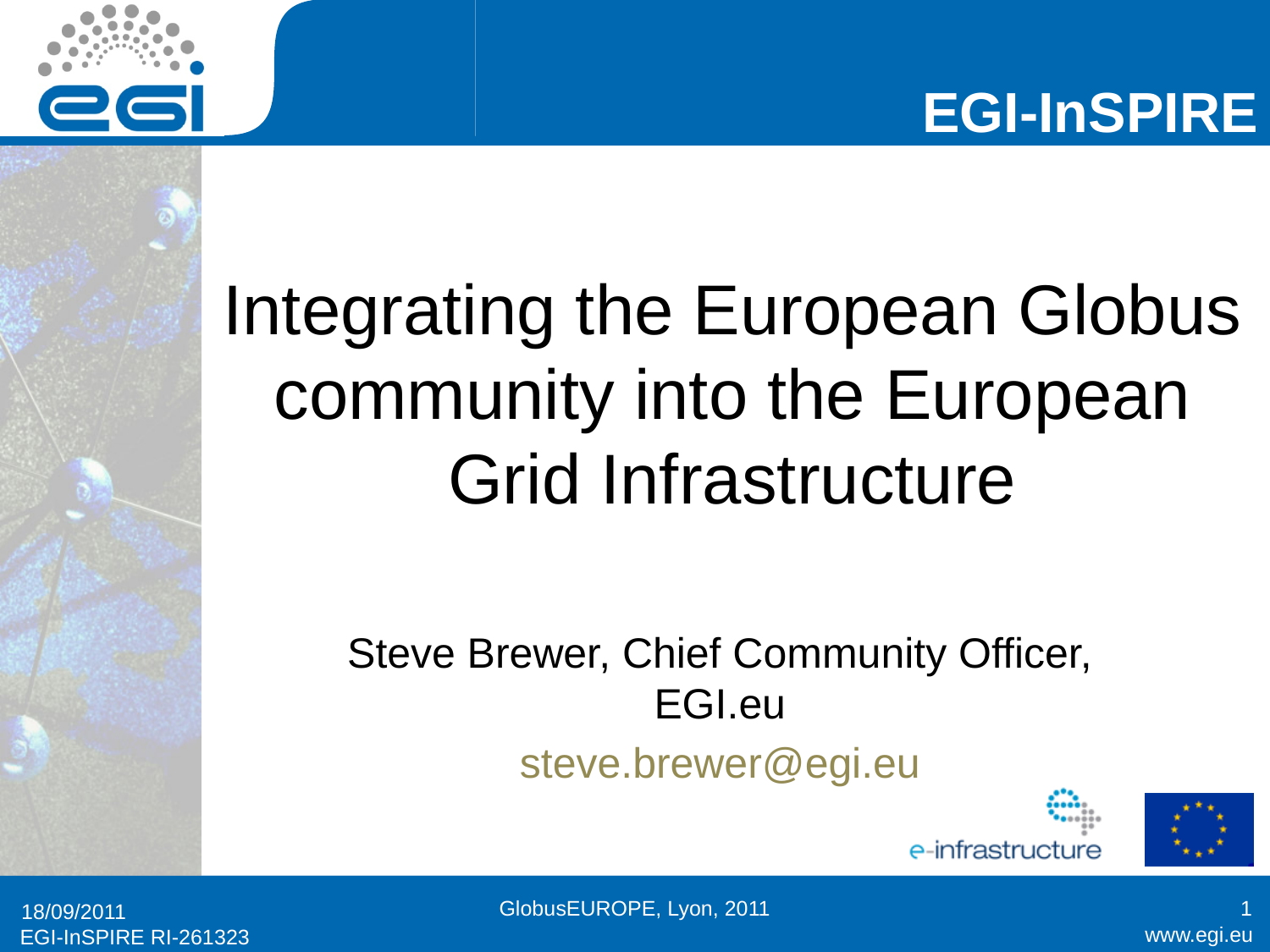

# Integrating the European Globus community into the European Grid Infrastructure
Steve Brewer, Chief Community Officer, EGI.eu
steve.brewer@egi.eu
GlobusEUROPE, Lyon, 2011
1
18/09/2011